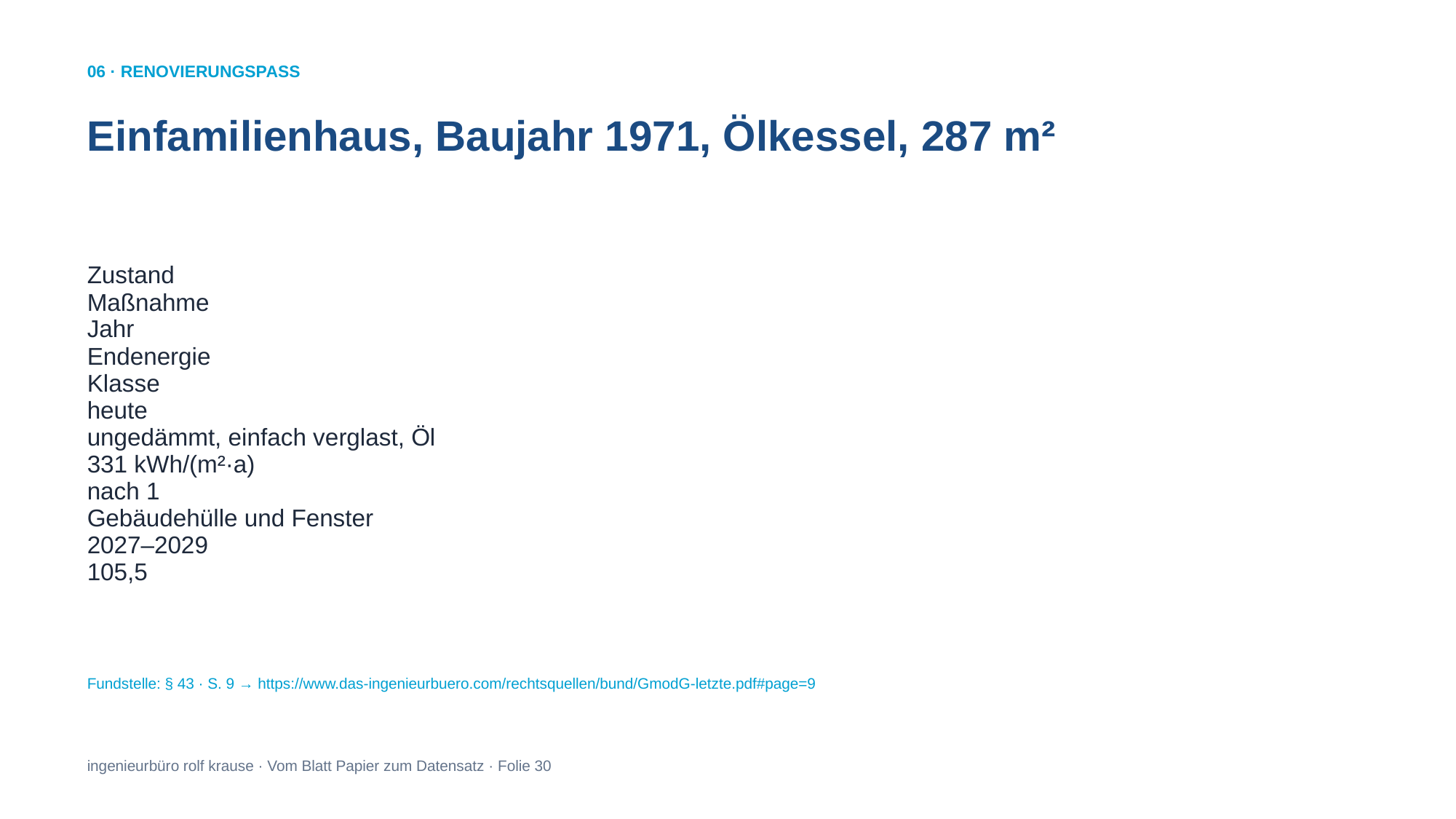

06 · RENOVIERUNGSPASS
Einfamilienhaus, Baujahr 1971, Ölkessel, 287 m²
Zustand
Maßnahme
Jahr
Endenergie
Klasse
heute
ungedämmt, einfach verglast, Öl
331 kWh/(m²·a)
nach 1
Gebäudehülle und Fenster
2027–2029
105,5
Fundstelle: § 43 · S. 9 → https://www.das-ingenieurbuero.com/rechtsquellen/bund/GmodG-letzte.pdf#page=9
ingenieurbüro rolf krause · Vom Blatt Papier zum Datensatz · Folie 30